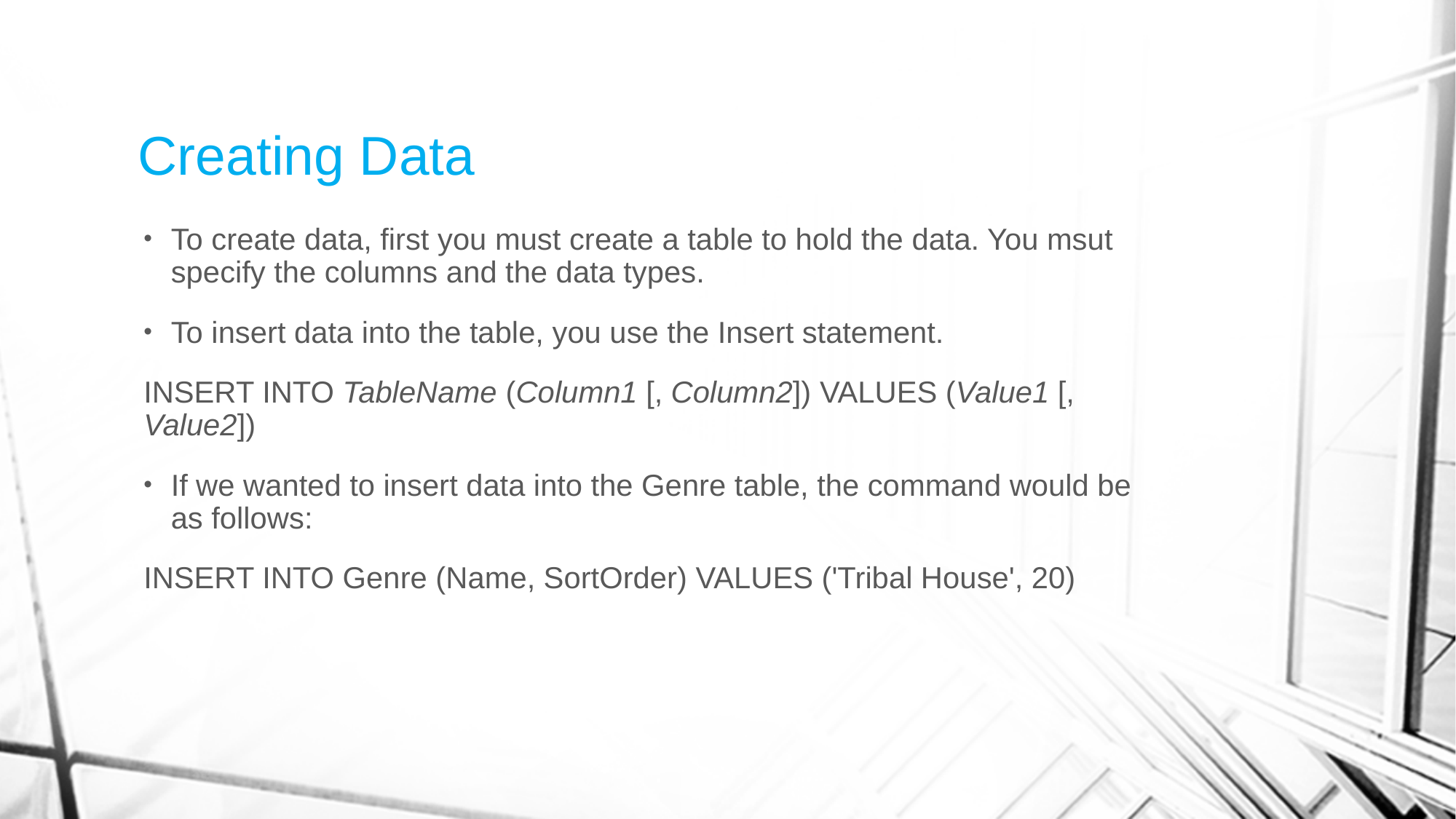

# Creating Data
To create data, first you must create a table to hold the data. You msut specify the columns and the data types.
To insert data into the table, you use the Insert statement.
INSERT INTO TableName (Column1 [, Column2]) VALUES (Value1 [, Value2])
If we wanted to insert data into the Genre table, the command would be as follows:
INSERT INTO Genre (Name, SortOrder) VALUES ('Tribal House', 20)